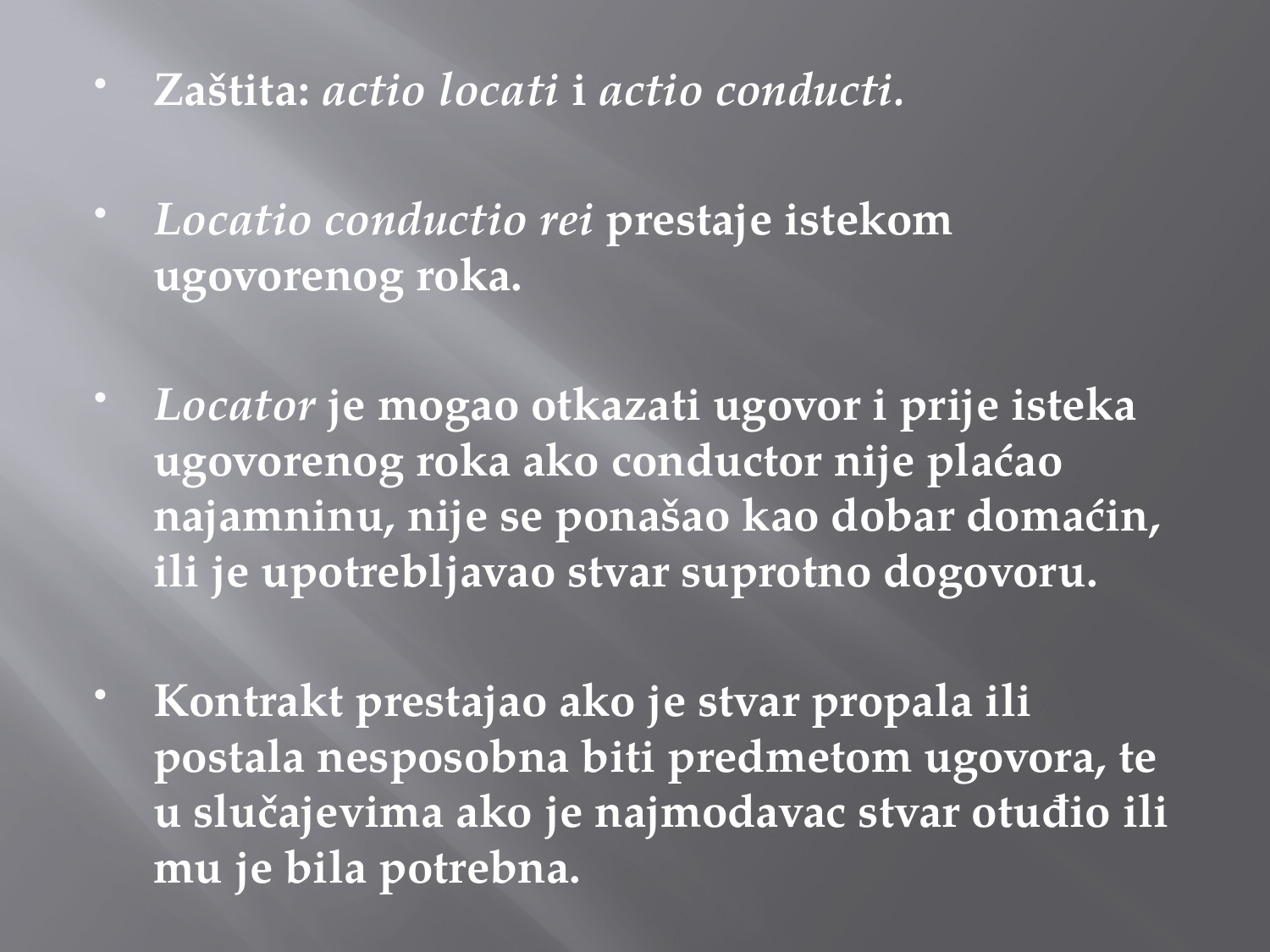

Zaštita: actio locati i actio conducti.

Locatio conductio rei prestaje istekom ugovorenog roka.

Locator je mogao otkazati ugovor i prije isteka ugovorenog roka ako conductor nije plaćao najamninu, nije se ponašao kao dobar domaćin, ili je upotrebljavao stvar suprotno dogovoru.

Kontrakt prestajao ako je stvar propala ili postala nesposobna biti predmetom ugovora, te u slučajevima ako je najmodavac stvar otuđio ili mu je bila potrebna.